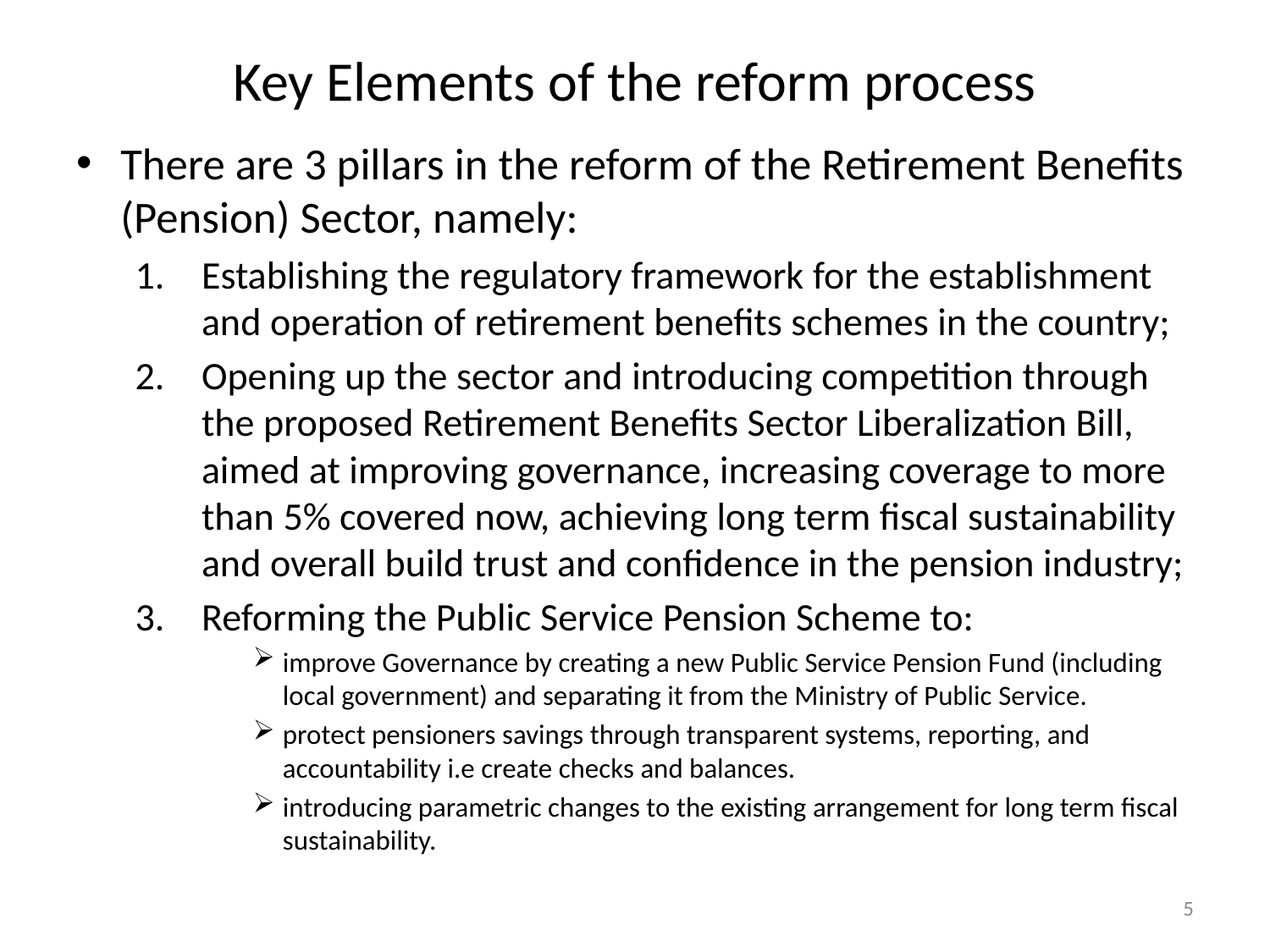

# Key Elements of the reform process
There are 3 pillars in the reform of the Retirement Benefits (Pension) Sector, namely:
Establishing the regulatory framework for the establishment and operation of retirement benefits schemes in the country;
Opening up the sector and introducing competition through the proposed Retirement Benefits Sector Liberalization Bill, aimed at improving governance, increasing coverage to more than 5% covered now, achieving long term fiscal sustainability and overall build trust and confidence in the pension industry;
Reforming the Public Service Pension Scheme to:
improve Governance by creating a new Public Service Pension Fund (including local government) and separating it from the Ministry of Public Service.
protect pensioners savings through transparent systems, reporting, and accountability i.e create checks and balances.
introducing parametric changes to the existing arrangement for long term fiscal sustainability.

5